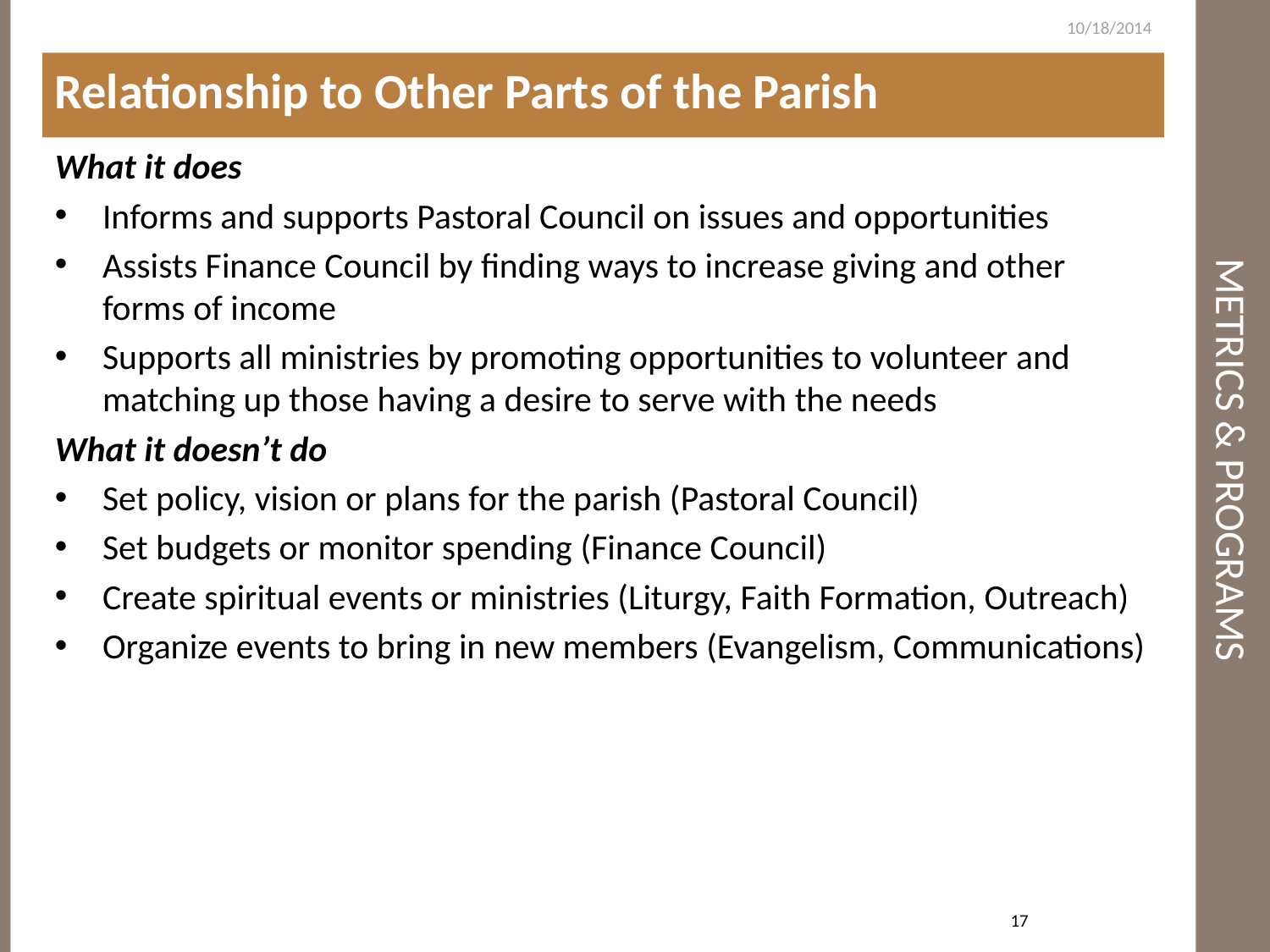

10/18/2014
Relationship to Other Parts of the Parish
# Metrics & Programs
What it does
Informs and supports Pastoral Council on issues and opportunities
Assists Finance Council by finding ways to increase giving and other forms of income
Supports all ministries by promoting opportunities to volunteer and matching up those having a desire to serve with the needs
What it doesn’t do
Set policy, vision or plans for the parish (Pastoral Council)
Set budgets or monitor spending (Finance Council)
Create spiritual events or ministries (Liturgy, Faith Formation, Outreach)
Organize events to bring in new members (Evangelism, Communications)
17